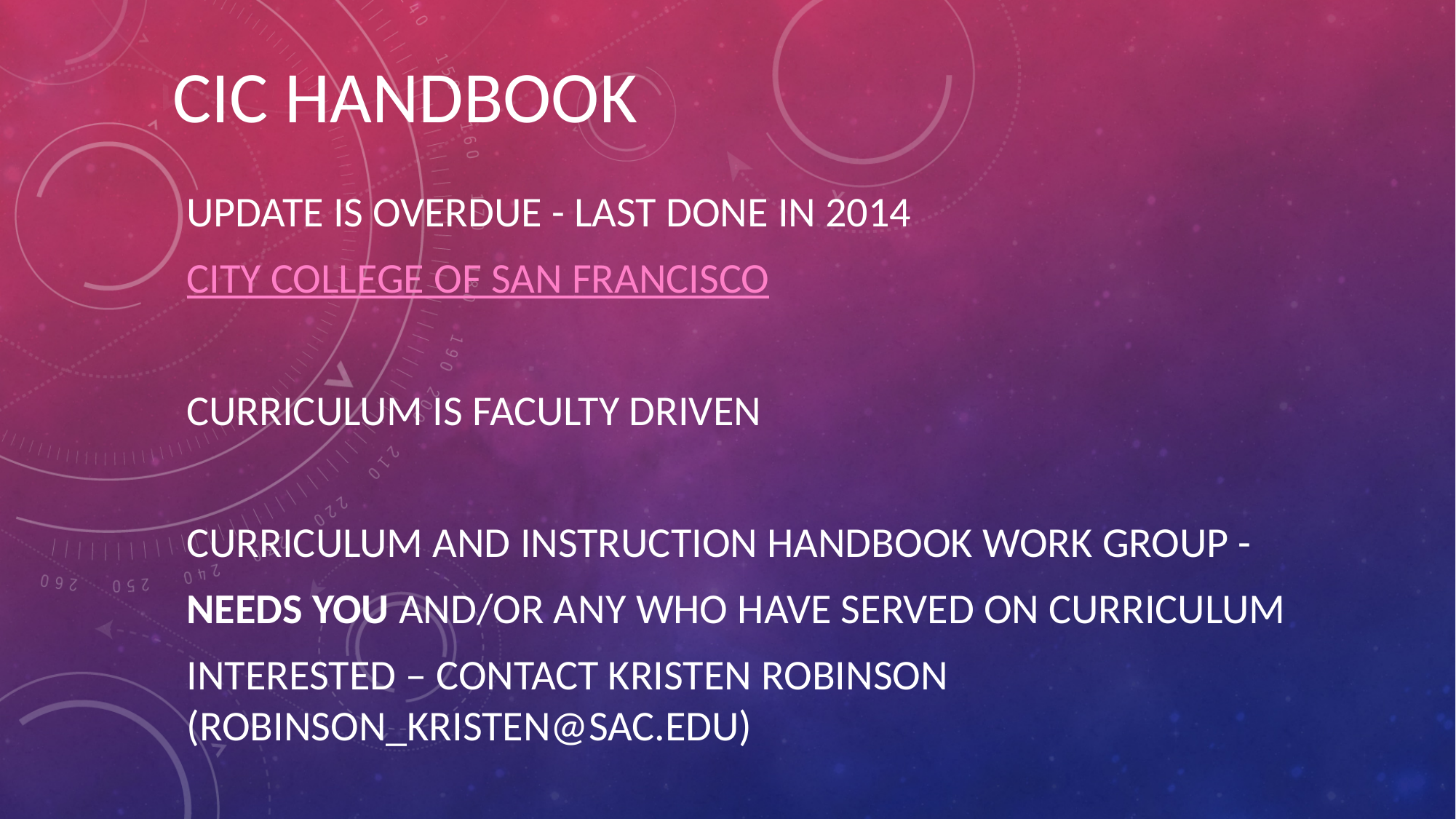

# CIC Handbook
Update is overdue - last done in 2014
City college of san Francisco

Curriculum is faculty driven

Curriculum and instruction handbook work group -
needs you and/or any who have served on curriculum
Interested – contact Kristen Robinson (Robinson_Kristen@sac.edu)